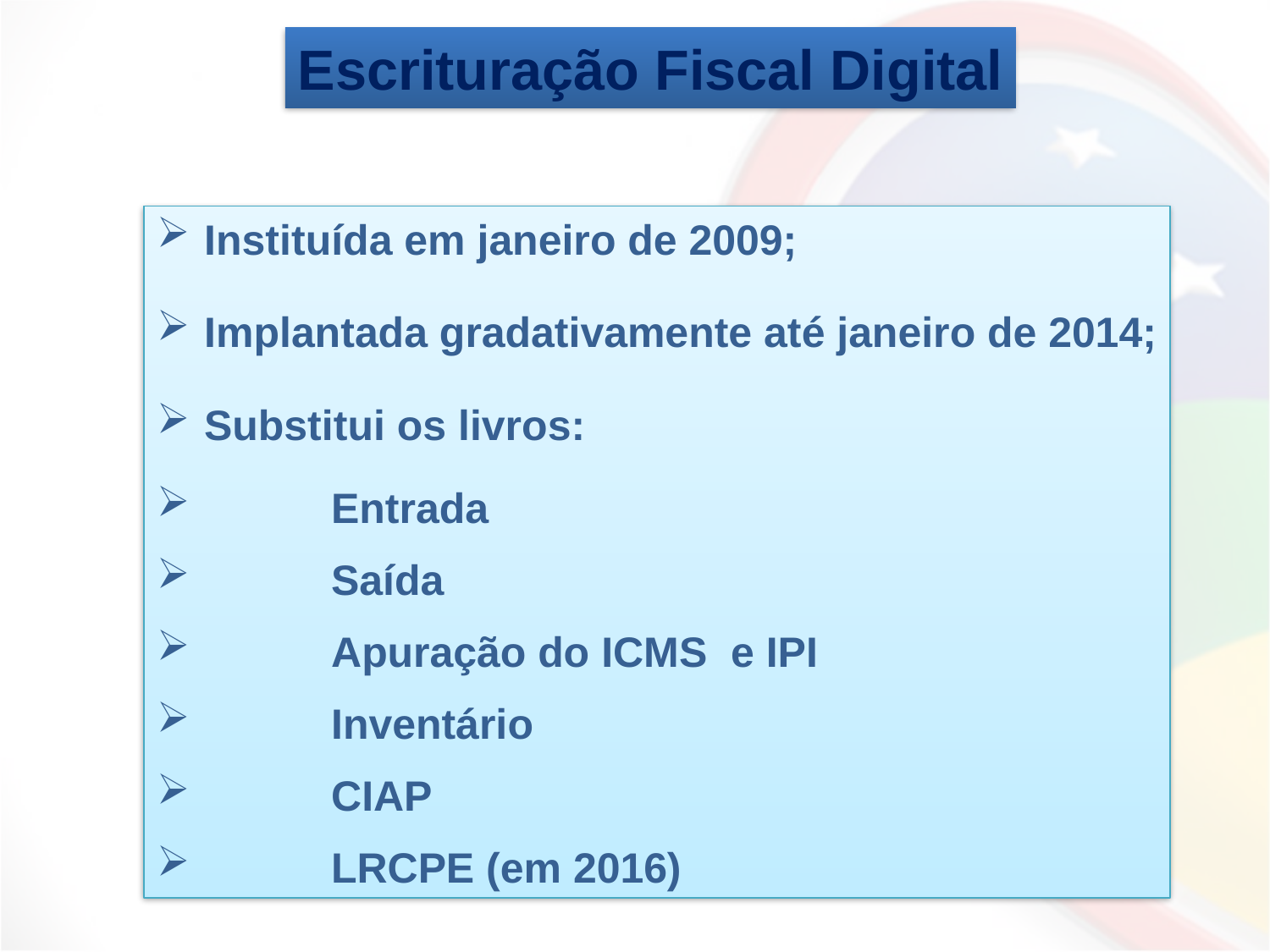

Escrituração Fiscal Digital
Instituída em janeiro de 2009;
Implantada gradativamente até janeiro de 2014;
Substitui os livros:
	Entrada
	Saída
	Apuração do ICMS  e IPI
	Inventário
	CIAP
	LRCPE (em 2016)